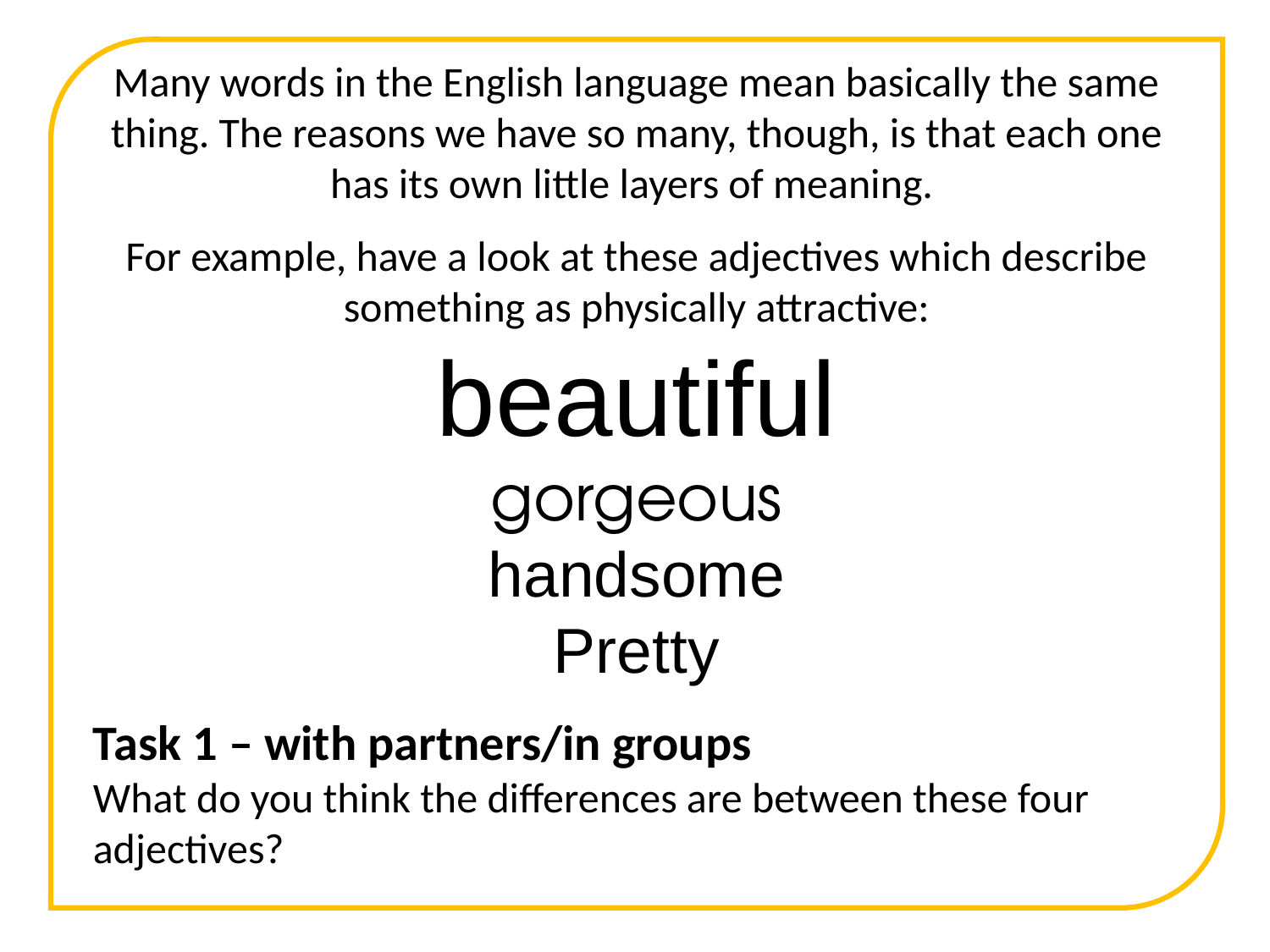

Many words in the English language mean basically the same thing. The reasons we have so many, though, is that each one has its own little layers of meaning.

For example, have a look at these adjectives which describe something as physically attractive:
beautiful
gorgeous
handsome
Pretty

Task 1 – with partners/in groups
What do you think the differences are between these four adjectives?